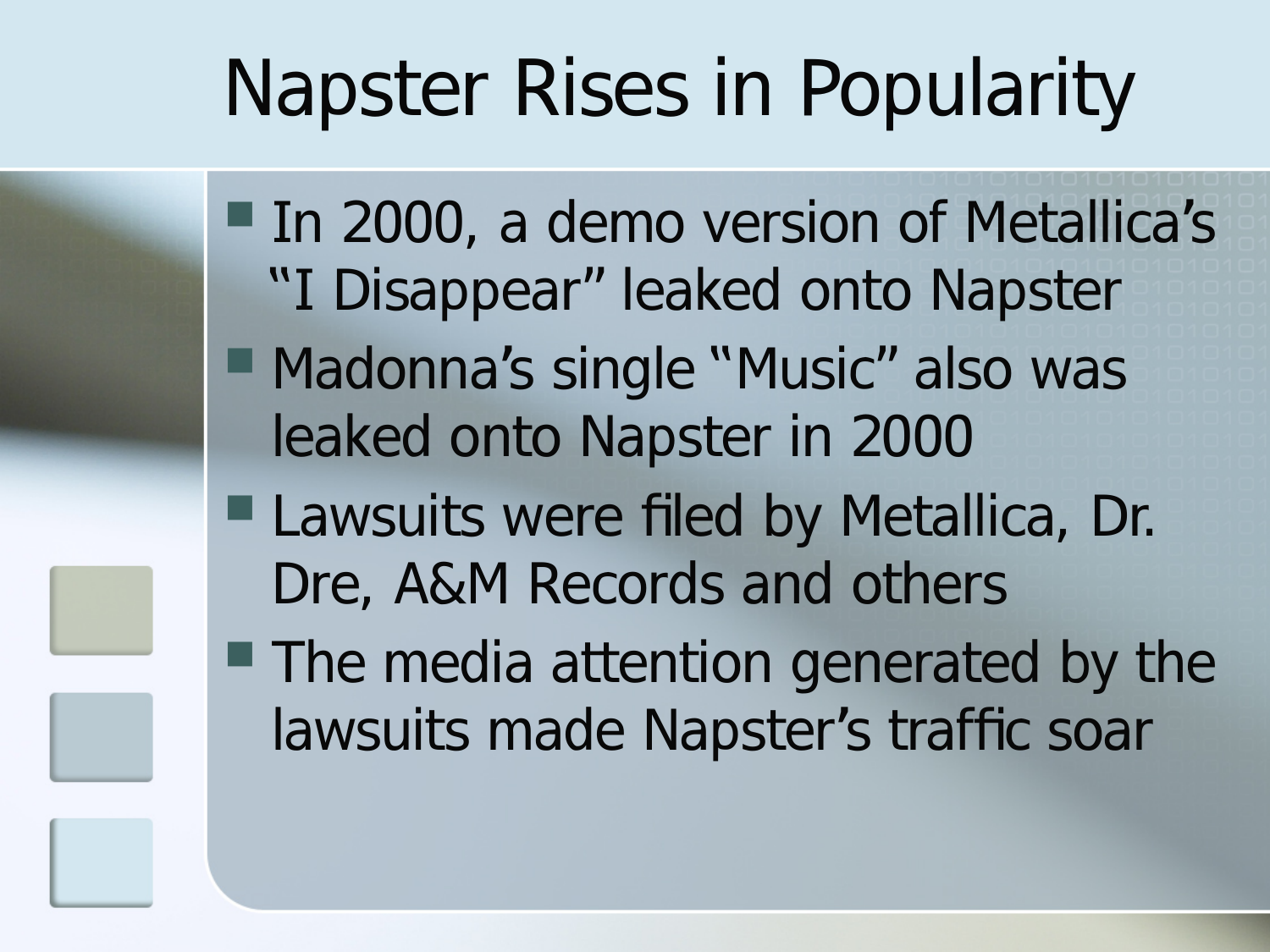

# Napster Rises in Popularity
In 2000, a demo version of Metallica’s “I Disappear” leaked onto Napster
Madonna’s single “Music” also was leaked onto Napster in 2000
Lawsuits were filed by Metallica, Dr. Dre, A&M Records and others
The media attention generated by the lawsuits made Napster’s traffic soar